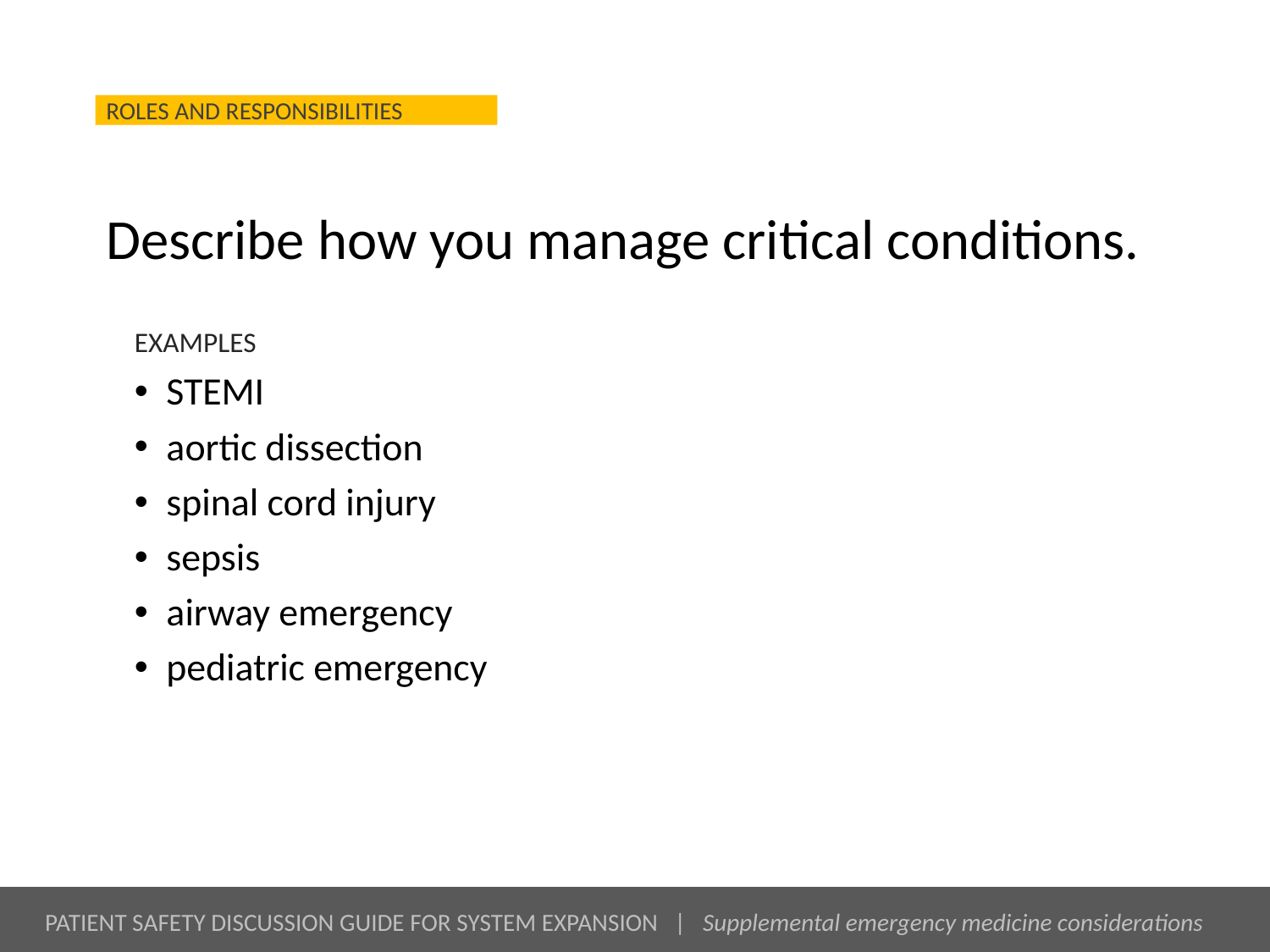

# Describe how you manage critical conditions.
EXAMPLES
STEMI
aortic dissection
spinal cord injury
sepsis
airway emergency
pediatric emergency